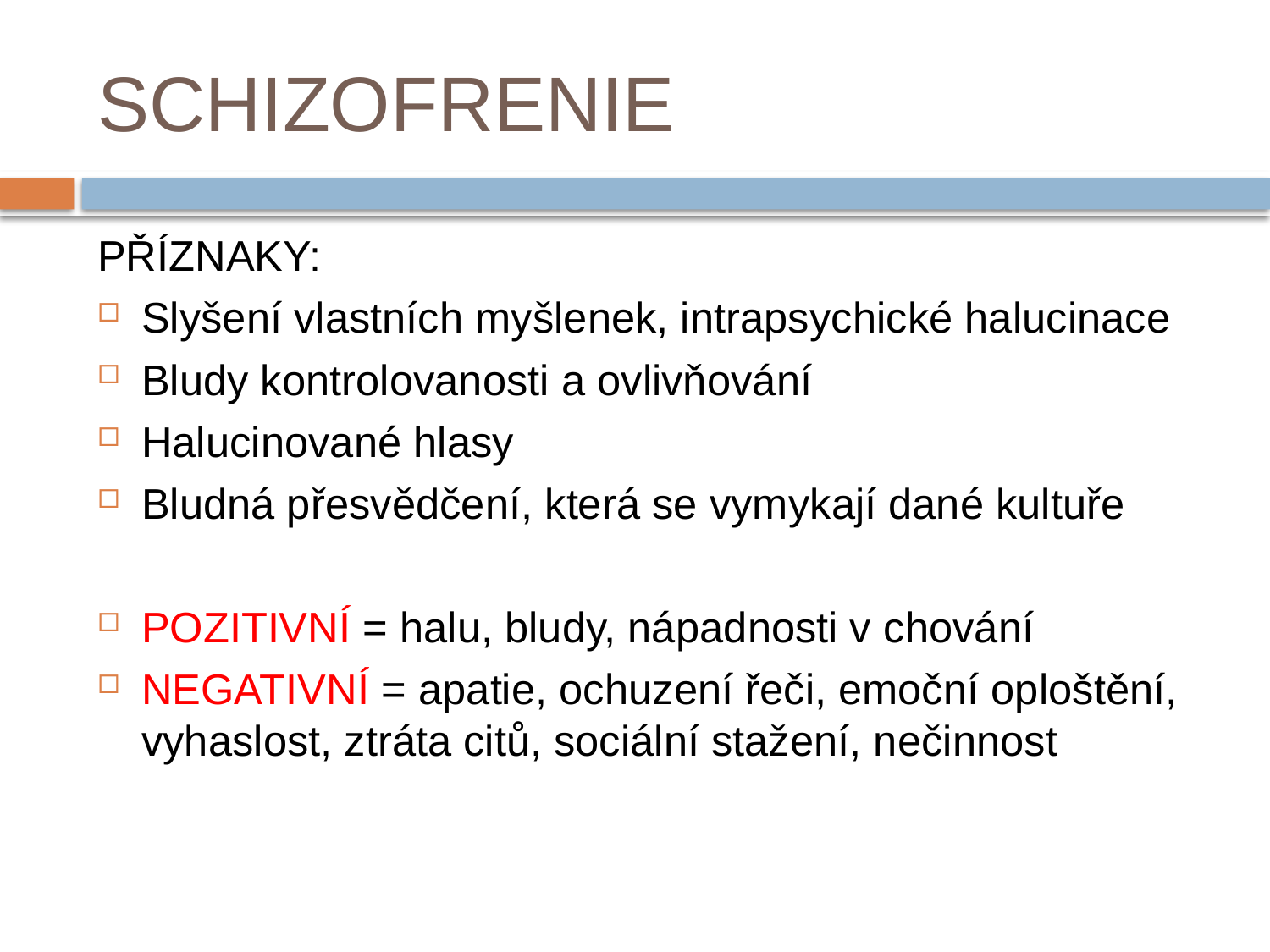

# SCHIZOFRENIE
PŘÍZNAKY:
Slyšení vlastních myšlenek, intrapsychické halucinace
Bludy kontrolovanosti a ovlivňování
Halucinované hlasy
Bludná přesvědčení, která se vymykají dané kultuře

POZITIVNÍ = halu, bludy, nápadnosti v chování
NEGATIVNÍ = apatie, ochuzení řeči, emoční oploštění, vyhaslost, ztráta citů, sociální stažení, nečinnost